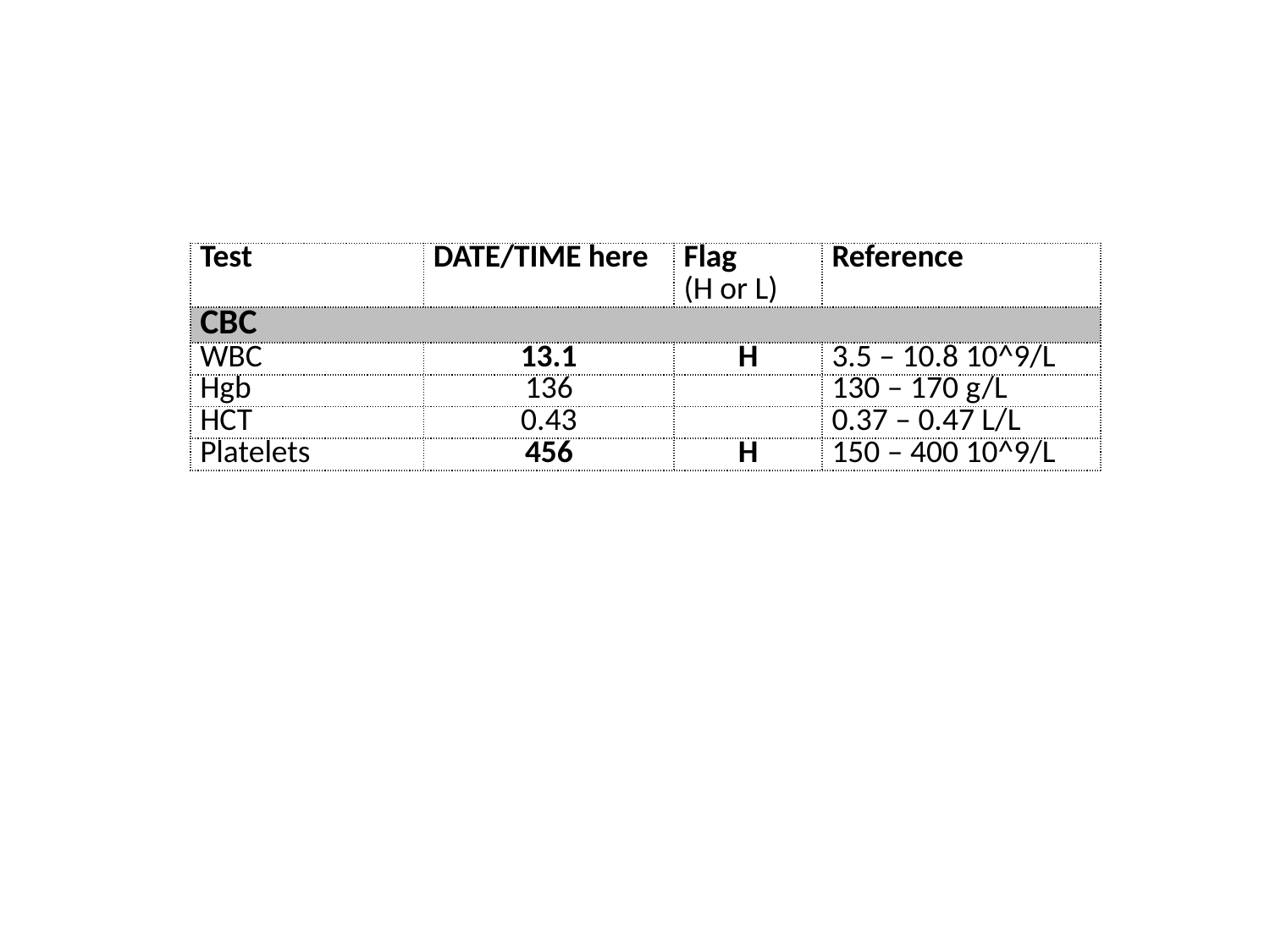

| Test | DATE/TIME here | Flag (H or L) | Reference |
| --- | --- | --- | --- |
| CBC |  |  |  |
| WBC | 13.1 | H | 3.5 – 10.8 10^9/L |
| Hgb | 136 |  | 130 – 170 g/L |
| HCT | 0.43 |  | 0.37 – 0.47 L/L |
| Platelets | 456 | H | 150 – 400 10^9/L |